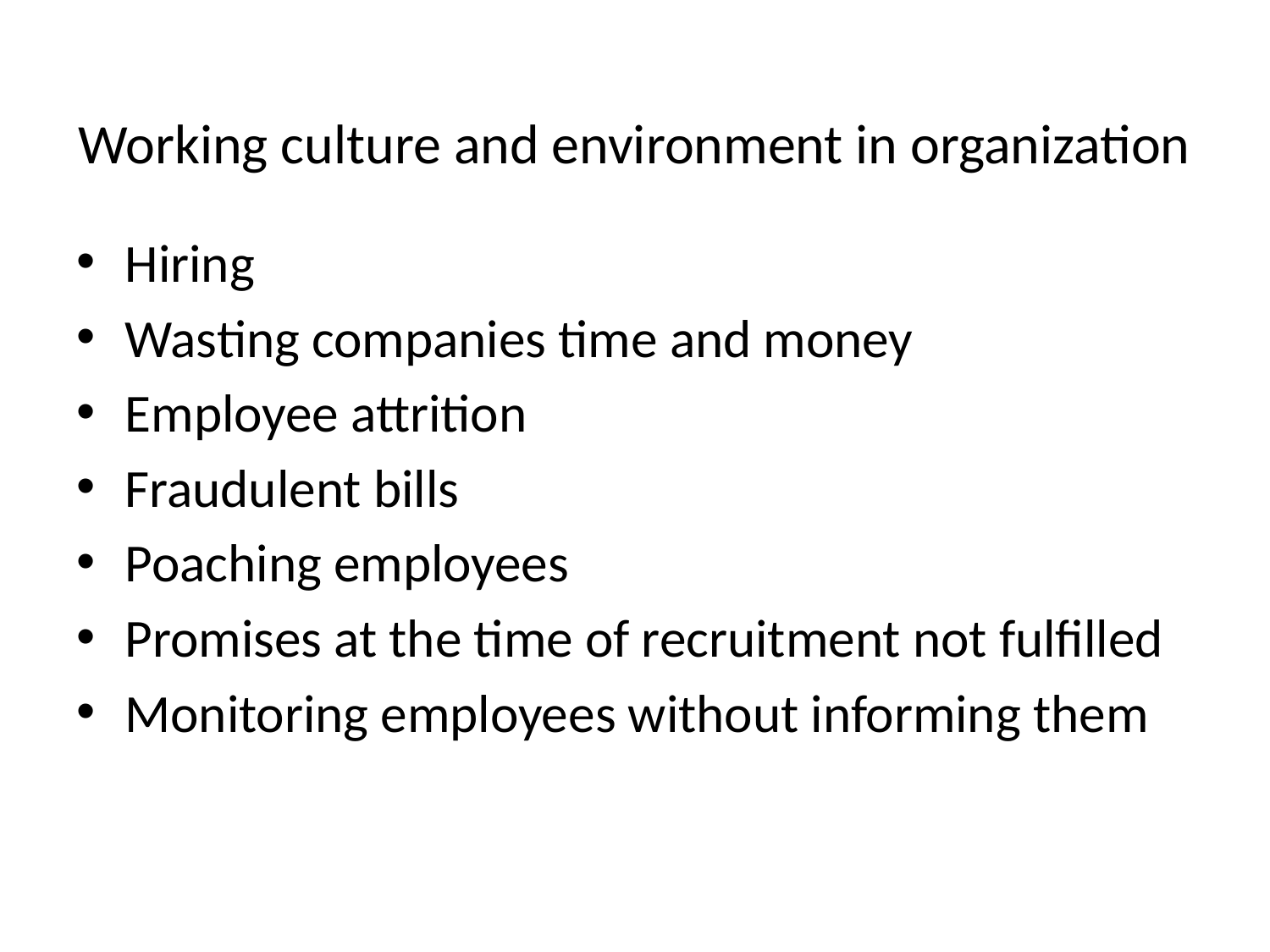

# Working culture and environment in organization
Hiring
Wasting companies time and money
Employee attrition
Fraudulent bills
Poaching employees
Promises at the time of recruitment not fulfilled
Monitoring employees without informing them